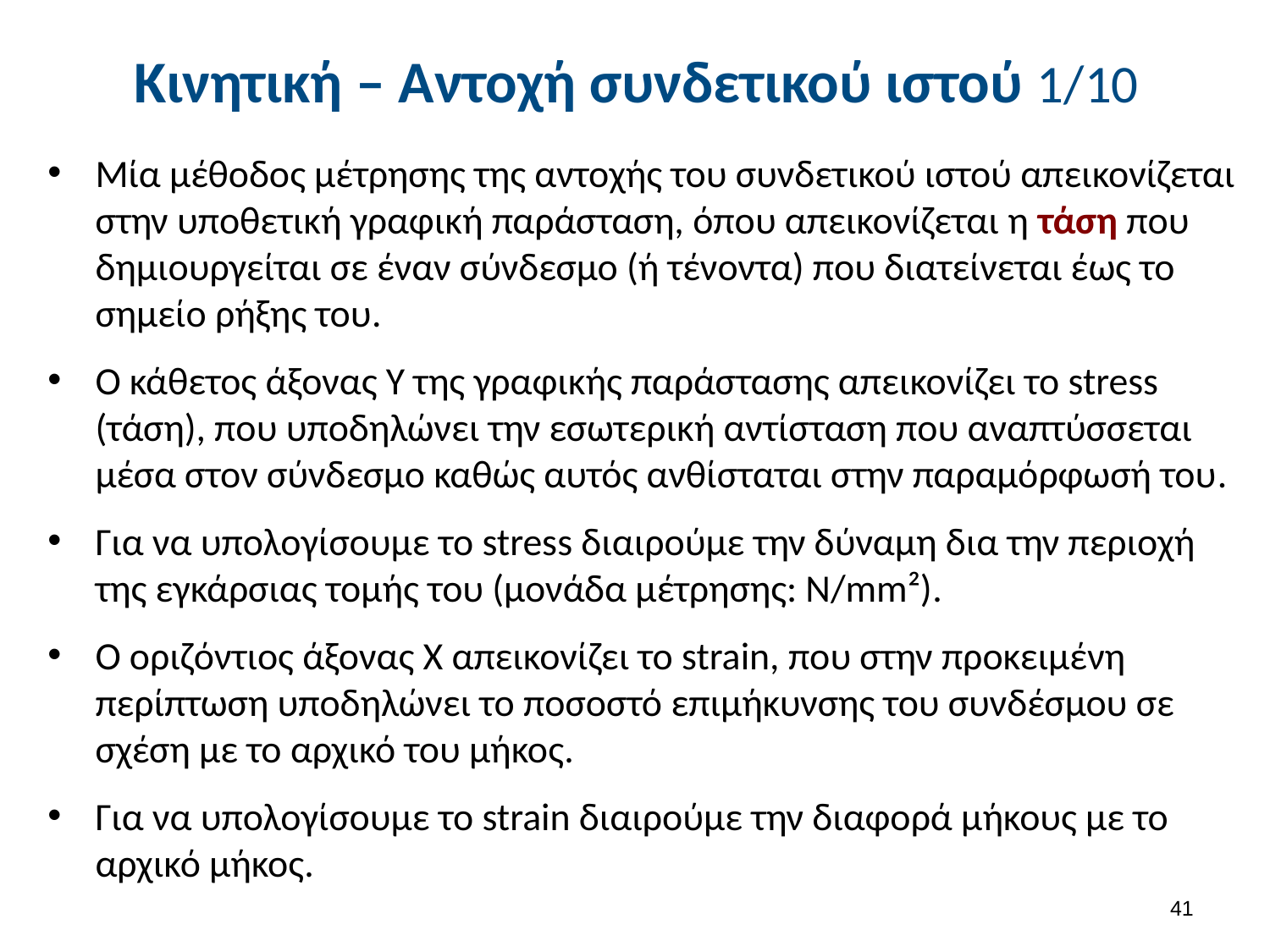

# Κινητική – Αντοχή συνδετικού ιστού 1/10
Μία μέθοδος μέτρησης της αντοχής του συνδετικού ιστού απεικονίζεται στην υποθετική γραφική παράσταση, όπου απεικονίζεται η τάση που δημιουργείται σε έναν σύνδεσμο (ή τένοντα) που διατείνεται έως το σημείο ρήξης του.
Ο κάθετος άξονας Υ της γραφικής παράστασης απεικονίζει το stress (τάση), που υποδηλώνει την εσωτερική αντίσταση που αναπτύσσεται μέσα στον σύνδεσμο καθώς αυτός ανθίσταται στην παραμόρφωσή του.
Για να υπολογίσουμε το stress διαιρούμε την δύναμη δια την περιοχή της εγκάρσιας τομής του (μονάδα μέτρησης: Ν/mm²).
Ο οριζόντιος άξονας Χ απεικονίζει το strain, που στην προκειμένη περίπτωση υποδηλώνει το ποσοστό επιμήκυνσης του συνδέσμου σε σχέση με το αρχικό του μήκος.
Για να υπολογίσουμε το strain διαιρούμε την διαφορά μήκους με το αρχικό μήκος.

41